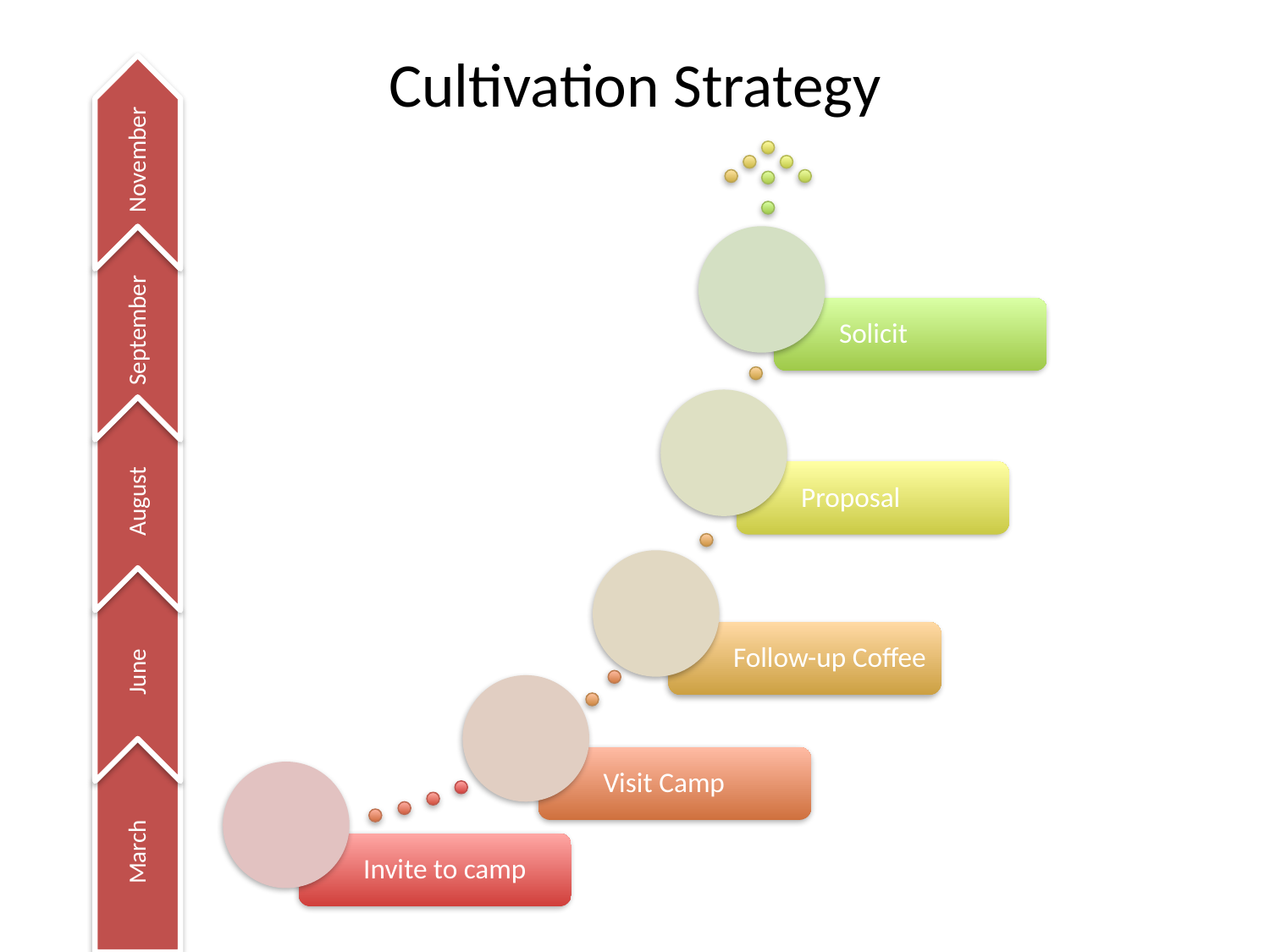

# Cultivation Strategy
Invite to camp
Visit Camp
Follow-up Coffee
Proposal
Solicit
March
June
August
September
November